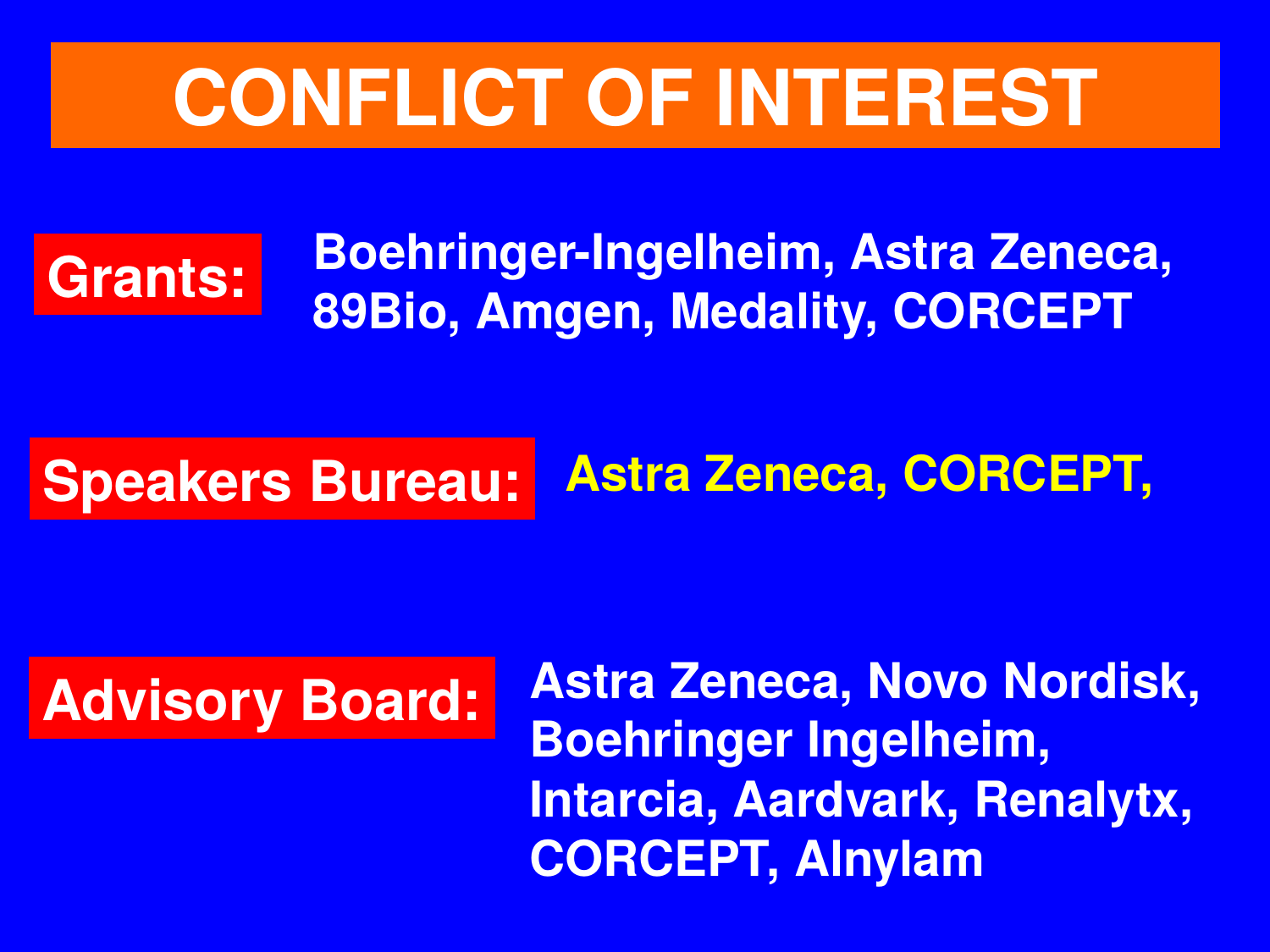

# CONFLICT OF INTEREST
Boehringer-Ingelheim, Astra Zeneca, 89Bio, Amgen, Medality, CORCEPT
Grants:
Astra Zeneca, CORCEPT,
Speakers Bureau:
Astra Zeneca, Novo Nordisk, Boehringer Ingelheim, Intarcia, Aardvark, Renalytx, CORCEPT, Alnylam
Advisory Board: